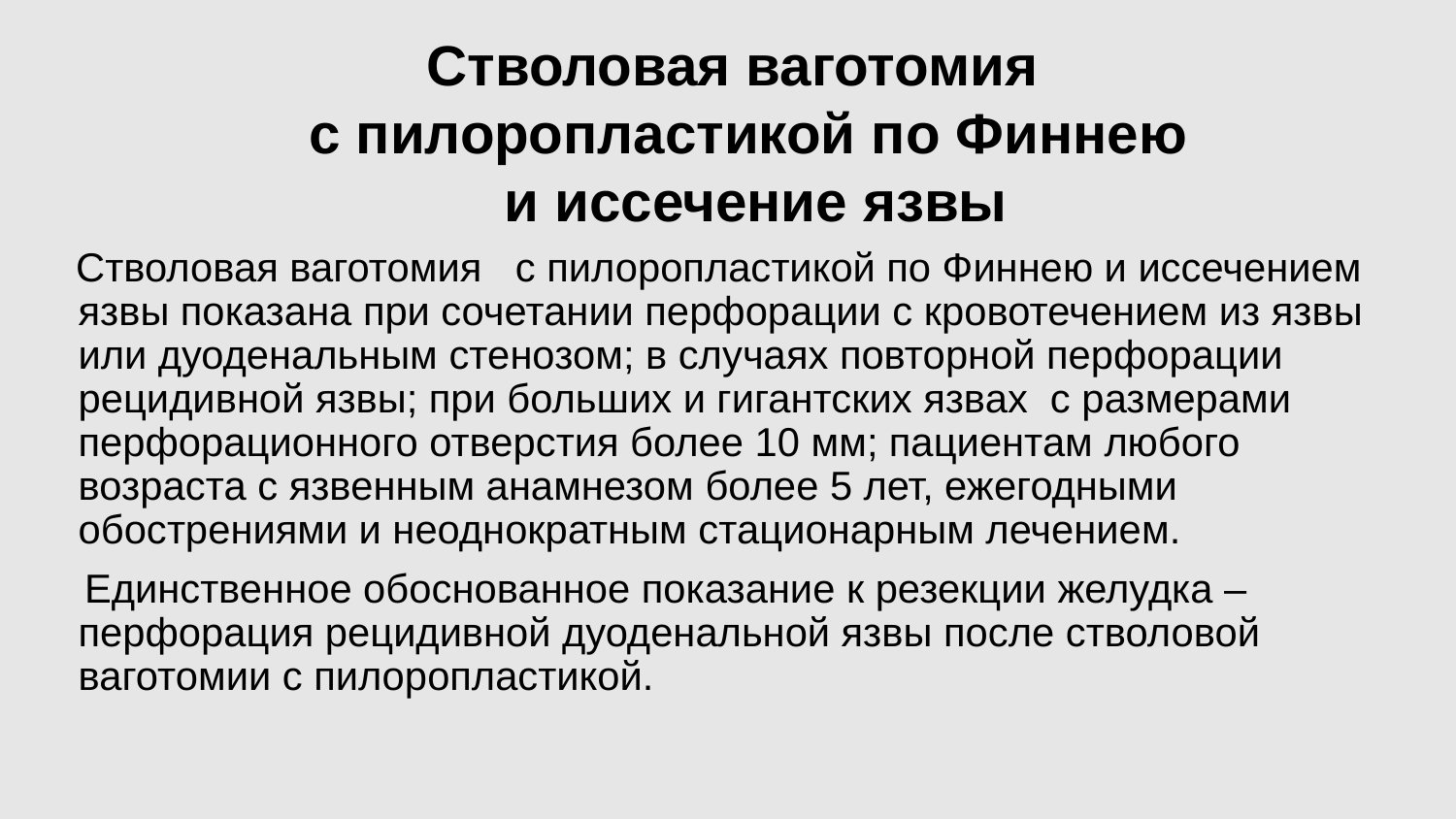

Стволовая ваготомия
с пилоропластикой по Финнею
и иссечение язвы

   Стволовая ваготомия   с пилоропластикой по Финнею и иссечением язвы показана при сочетании перфорации с кровотечением из язвы или дуоденальным стенозом; в случаях повторной перфорации рецидивной язвы; при больших и гигантских язвах  с размерами перфорационного отверстия более 10 мм; пациентам любого возраста с язвенным анамнезом более 5 лет, ежегодными обострениями и неоднократным стационарным лечением.
   Единственное обоснованное показание к резекции желудка – перфорация рецидивной дуоденальной язвы после стволовой ваготомии с пилоропластикой.